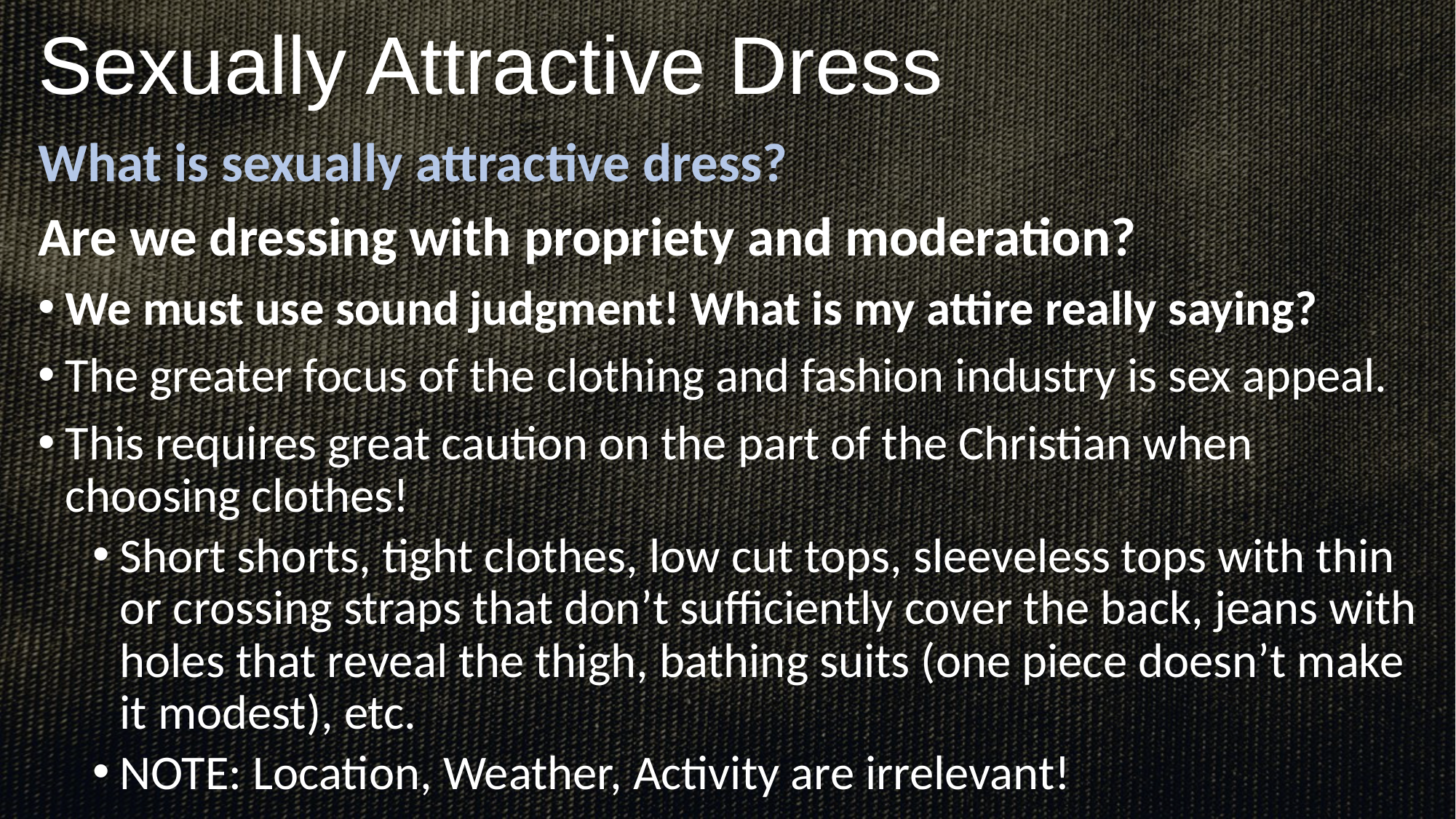

# Sexually Attractive Dress
What is sexually attractive dress?
Are we dressing with propriety and moderation?
We must use sound judgment! What is my attire really saying?
The greater focus of the clothing and fashion industry is sex appeal.
This requires great caution on the part of the Christian when choosing clothes!
Short shorts, tight clothes, low cut tops, sleeveless tops with thin or crossing straps that don’t sufficiently cover the back, jeans with holes that reveal the thigh, bathing suits (one piece doesn’t make it modest), etc.
NOTE: Location, Weather, Activity are irrelevant!